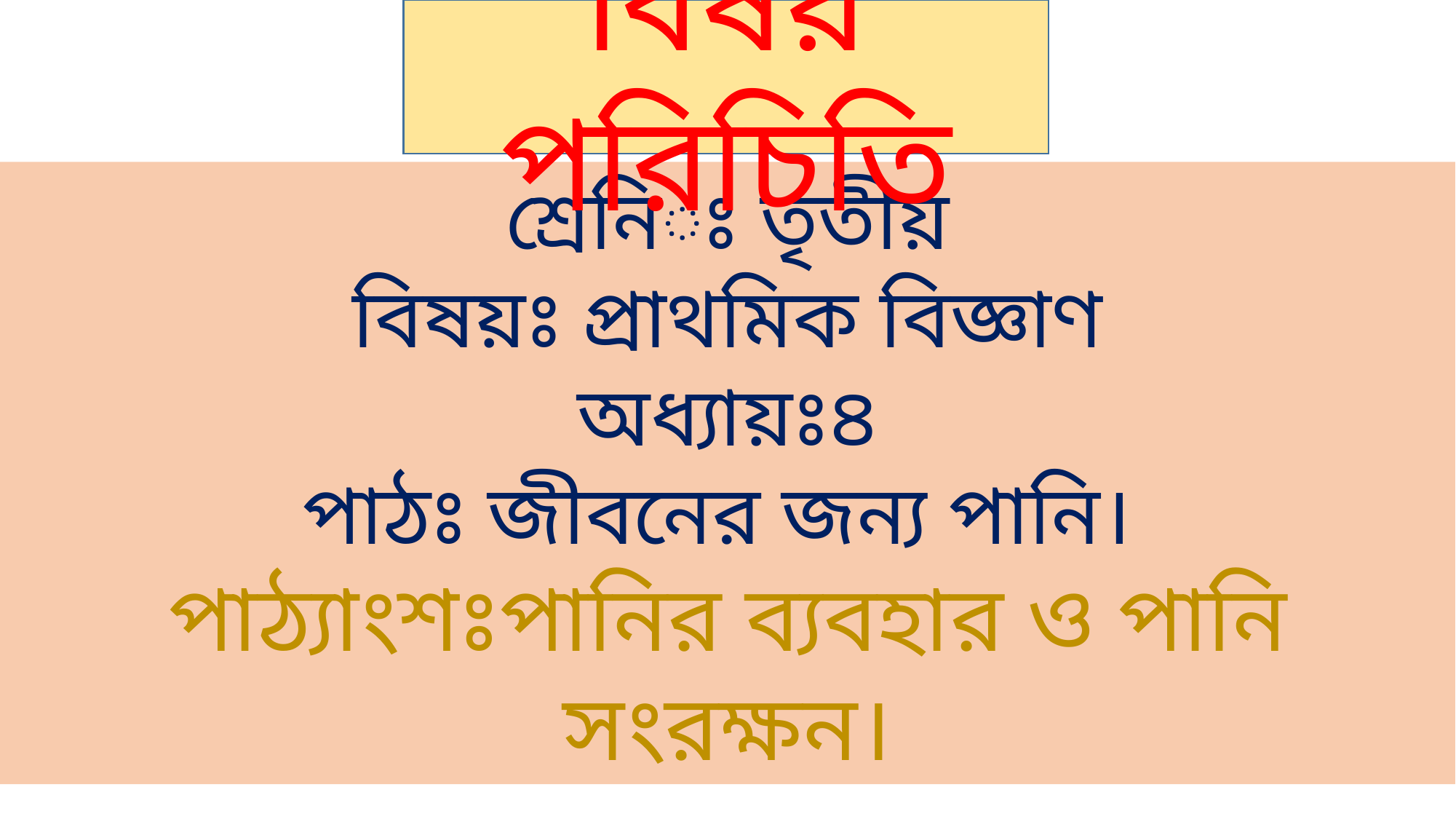

বিষয় পরিচিতি
শ্রেনিঃ তৃতীয়
বিষয়ঃ প্রাথমিক বিজ্ঞাণ
অধ্যায়ঃ৪
পাঠঃ জীবনের জন্য পানি।
পাঠ্যাংশঃপানির ব্যবহার ও পানি সংরক্ষন।